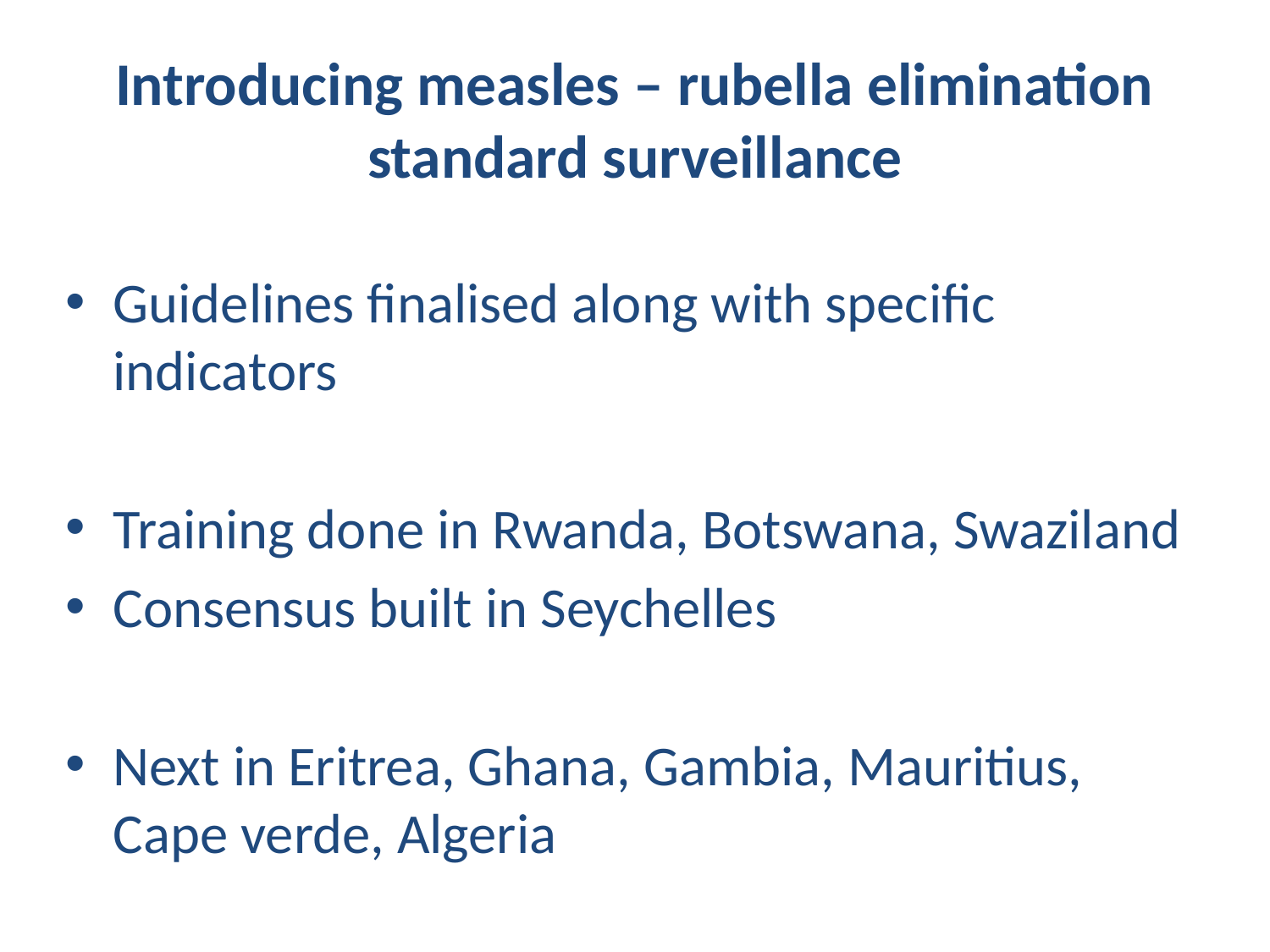

# Introducing measles – rubella elimination standard surveillance
Guidelines finalised along with specific indicators

Training done in Rwanda, Botswana, Swaziland
Consensus built in Seychelles

Next in Eritrea, Ghana, Gambia, Mauritius, Cape verde, Algeria